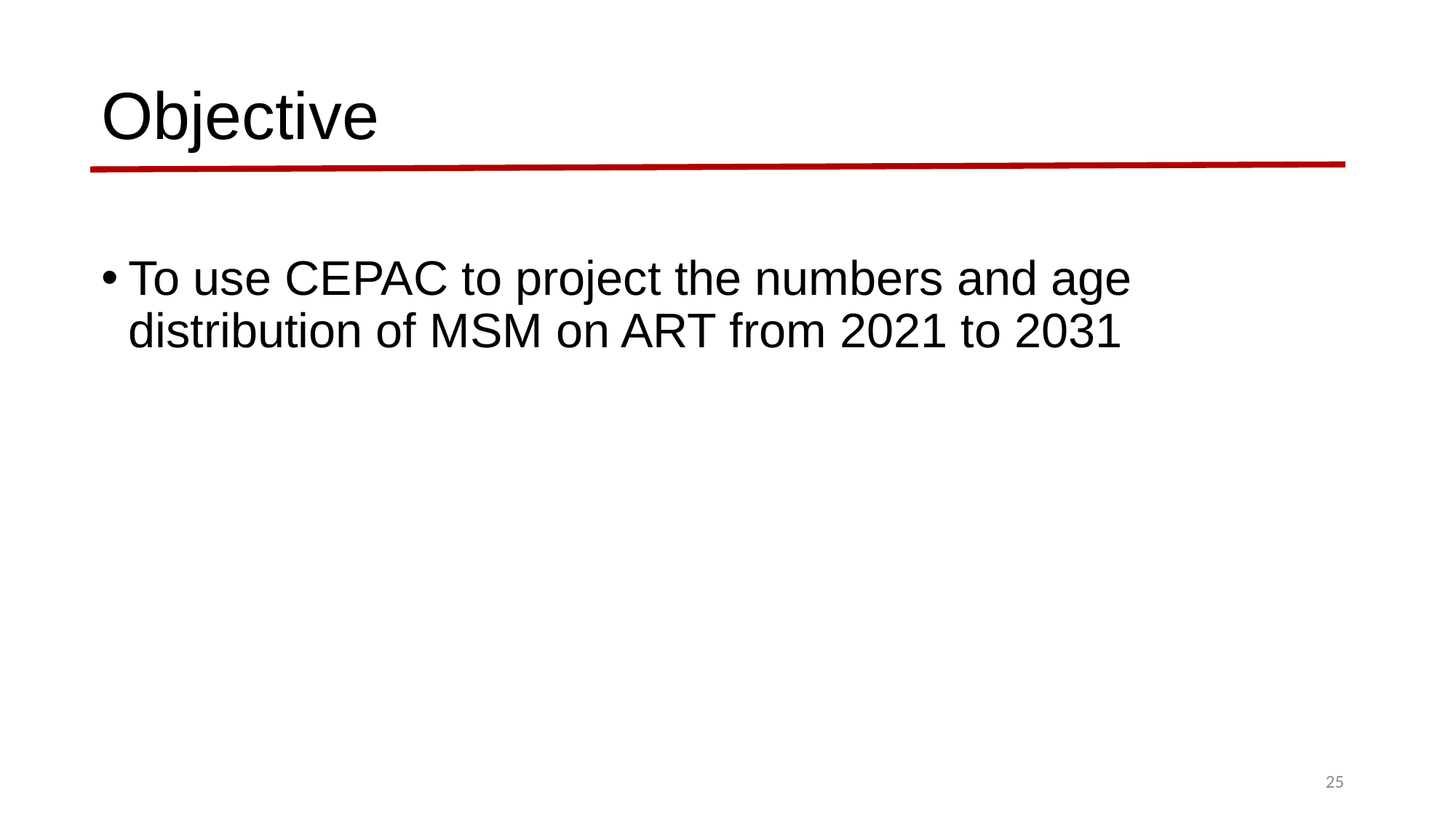

# Objective

To use CEPAC to project the numbers and age distribution of MSM on ART from 2021 to 2031

25